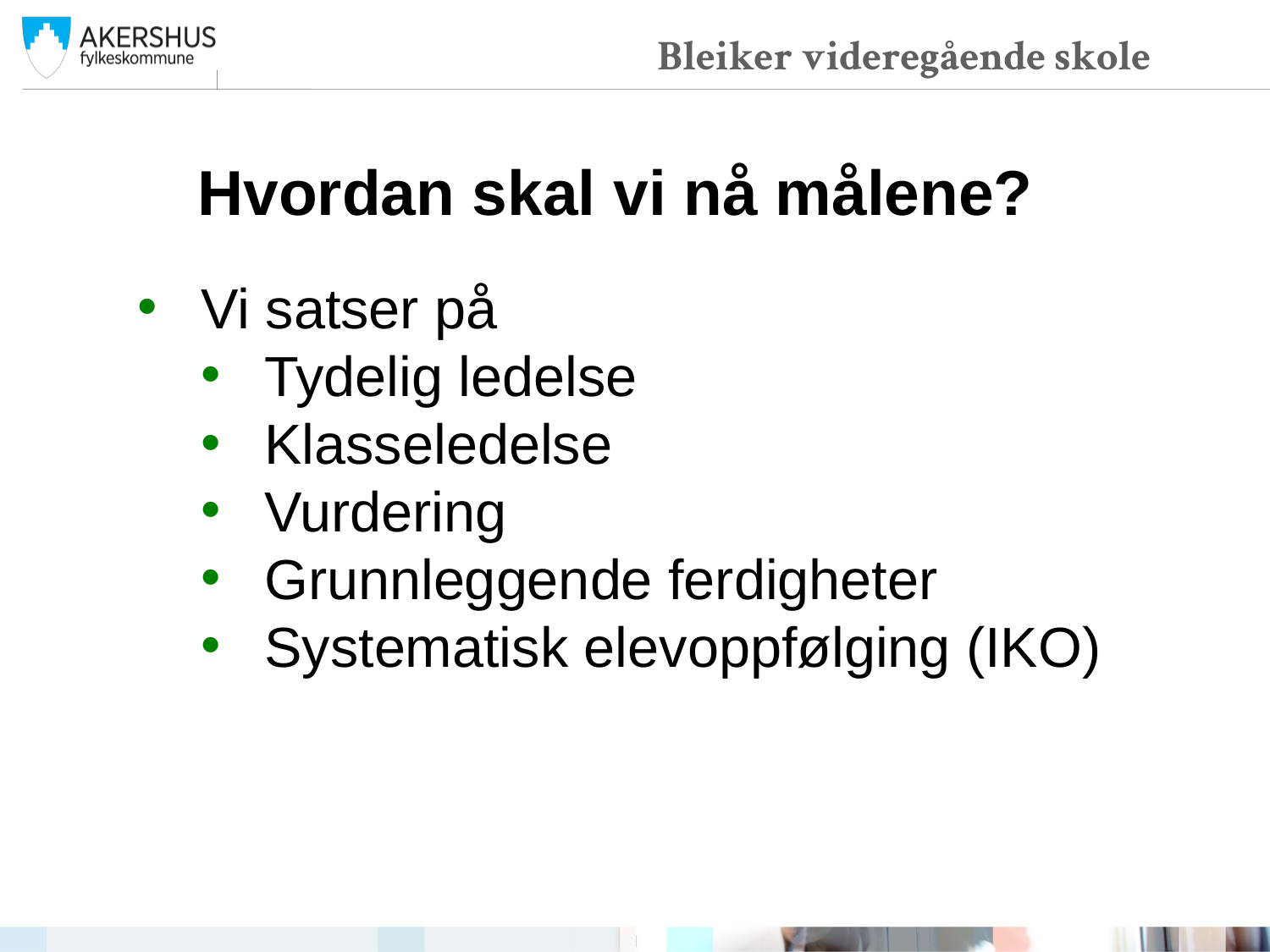

Bleiker videregående skole
Hvordan skal vi nå målene?
Vi satser på
Tydelig ledelse
Klasseledelse
Vurdering
Grunnleggende ferdigheter
Systematisk elevoppfølging (IKO)